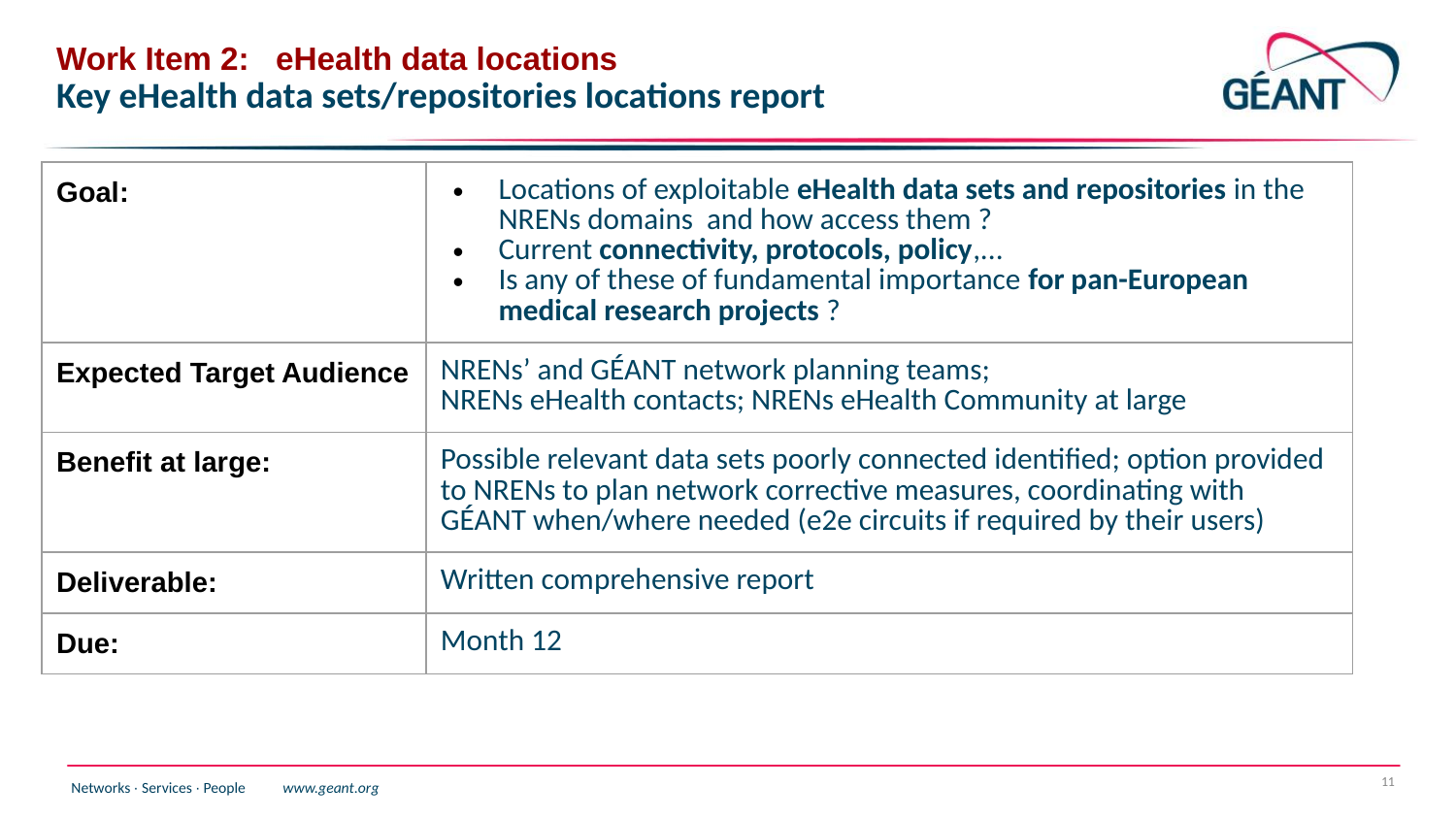

# Work Item 2:   eHealth data locations Key eHealth data sets/repositories locations report
| Goal: | Locations of exploitable eHealth data sets and repositories in the NRENs domains and how access them ? Current connectivity, protocols, policy,... Is any of these of fundamental importance for pan-European medical research projects ? |
| --- | --- |
| Expected Target Audience | NRENs’ and GÉANT network planning teams; NRENs eHealth contacts; NRENs eHealth Community at large |
| Benefit at large: | Possible relevant data sets poorly connected identified; option provided to NRENs to plan network corrective measures, coordinating with GÉANT when/where needed (e2e circuits if required by their users) |
| Deliverable: | Written comprehensive report |
| Due: | Month 12 |
11